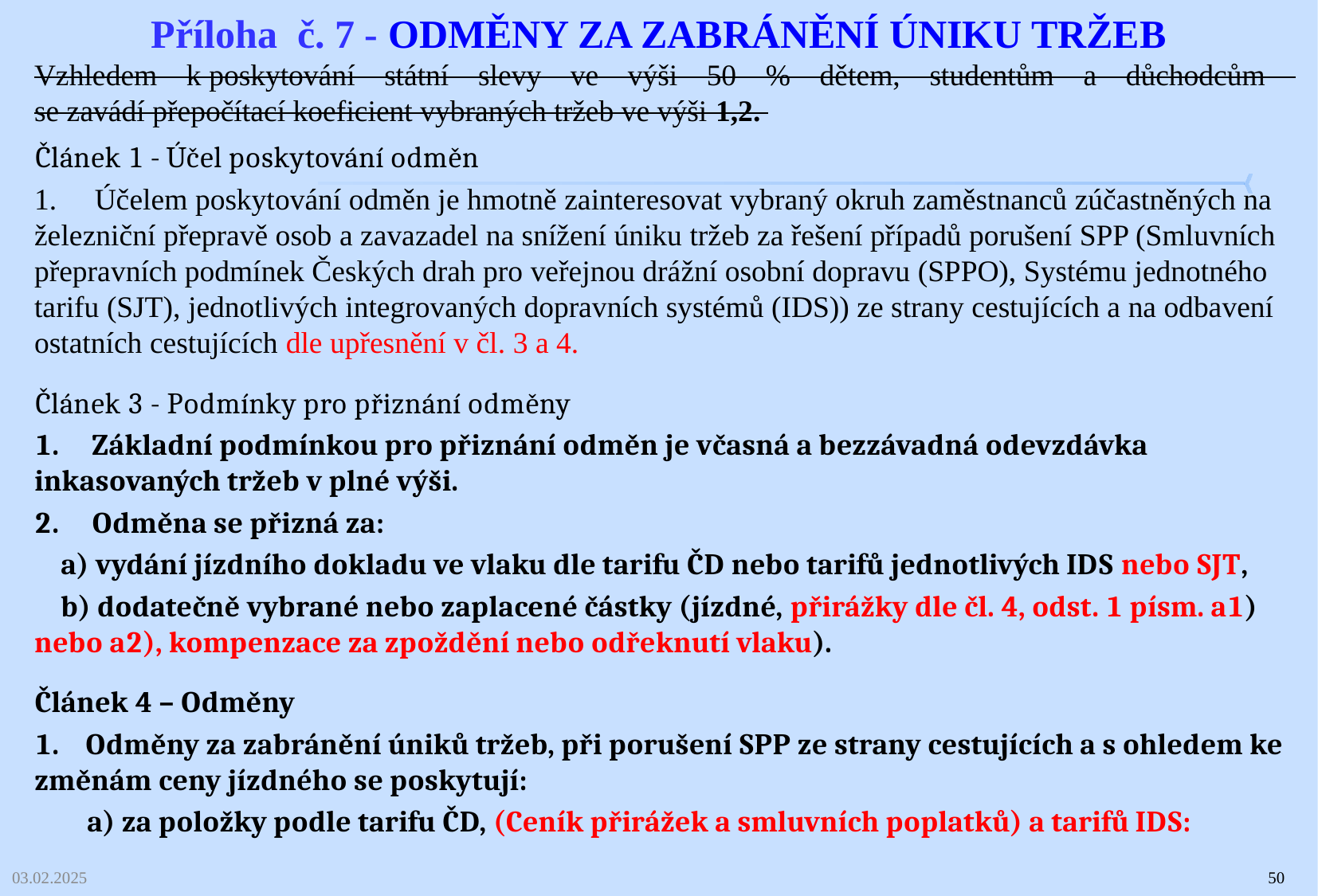

# Příloha  č. 7 - Odměny za zabránění úniku tržeb
Vzhledem k poskytování státní slevy ve výši 50 % dětem, studentům a důchodcům
se zavádí přepočítací koeficient vybraných tržeb ve výši 1,2.

Článek 1 - Účel poskytování odměn
1.     Účelem poskytování odměn je hmotně zainteresovat vybraný okruh zaměstnanců zúčastněných na železniční přepravě osob a zavazadel na snížení úniku tržeb za řešení případů porušení SPP (Smluvních přepravních podmínek Českých drah pro veřejnou drážní osobní dopravu (SPPO), Systému jednotného tarifu (SJT), jednotlivých integrovaných dopravních systémů (IDS)) ze strany cestujících a na odbavení ostatních cestujících dle upřesnění v čl. 3 a 4.

Článek 3 - Podmínky pro přiznání odměny
1.     Základní podmínkou pro přiznání odměn je včasná a bezzávadná odevzdávka inkasovaných tržeb v plné výši.
2.     Odměna se přizná za:
    a) vydání jízdního dokladu ve vlaku dle tarifu ČD nebo tarifů jednotlivých IDS nebo SJT,
    b) dodatečně vybrané nebo zaplacené částky (jízdné, přirážky dle čl. 4, odst. 1 písm. a1) nebo a2), kompenzace za zpoždění nebo odřeknutí vlaku).

Článek 4 – Odměny
1.    Odměny za zabránění úniků tržeb, při porušení SPP ze strany cestujících a s ohledem ke změnám ceny jízdného se poskytují:
        a) za položky podle tarifu ČD, (Ceník přirážek a smluvních poplatků) a tarifů IDS:

03.02.2025
50